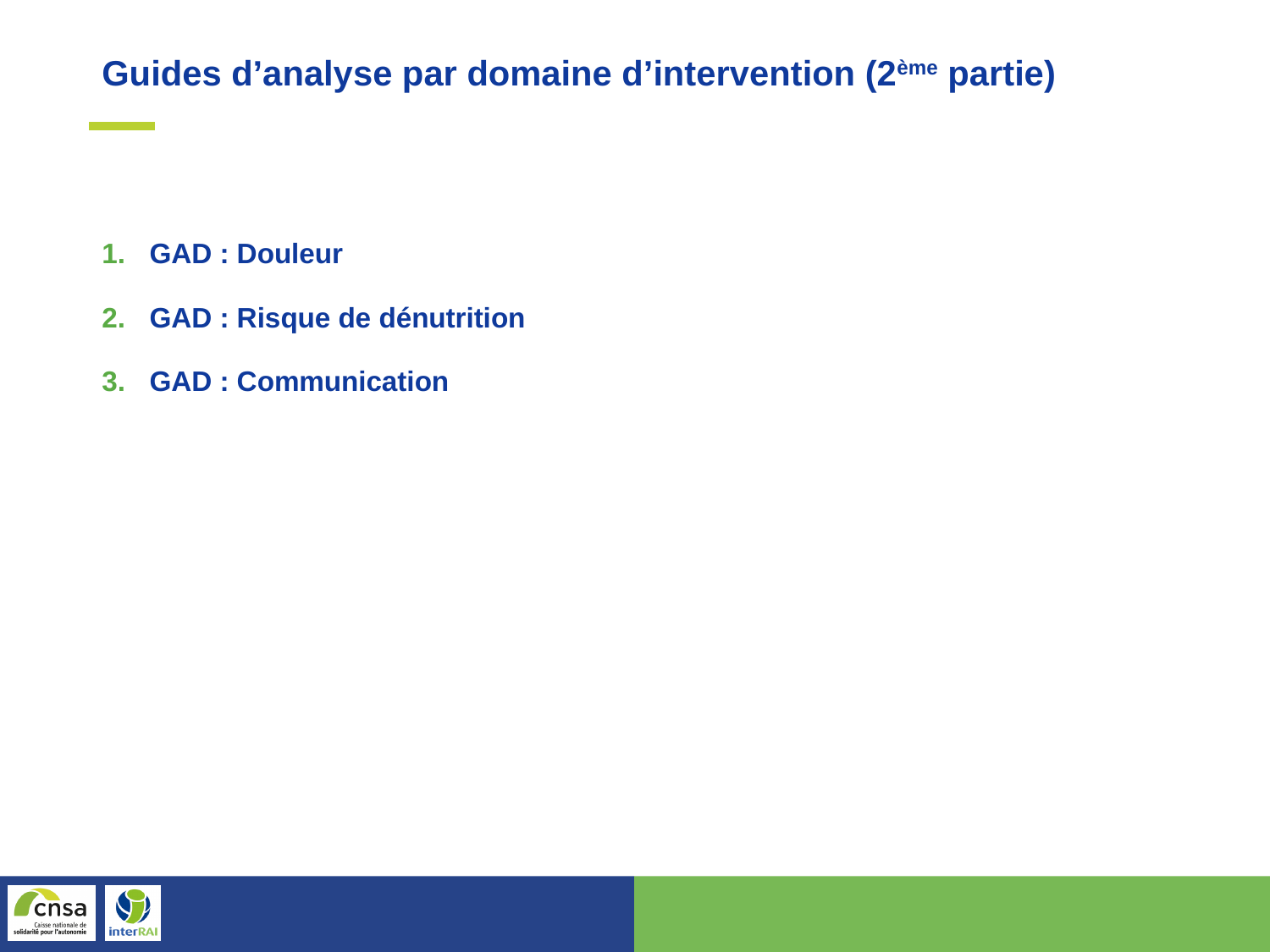

Guides d’analyse par domaine d’intervention (2ème partie)
GAD : Douleur
GAD : Risque de dénutrition
GAD : Communication